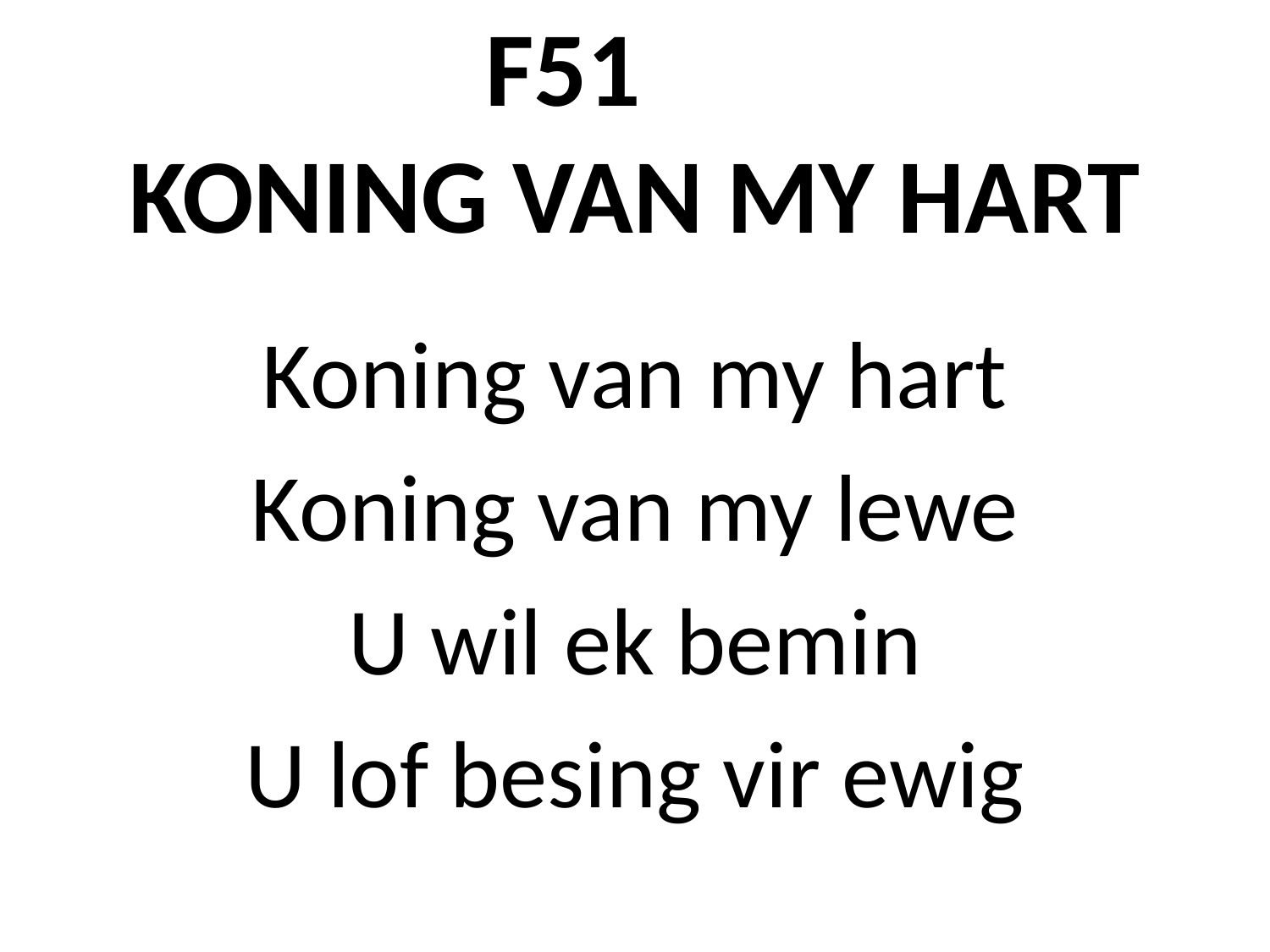

# F51 KONING VAN MY HART
Koning van my hart
Koning van my lewe
U wil ek bemin
U lof besing vir ewig